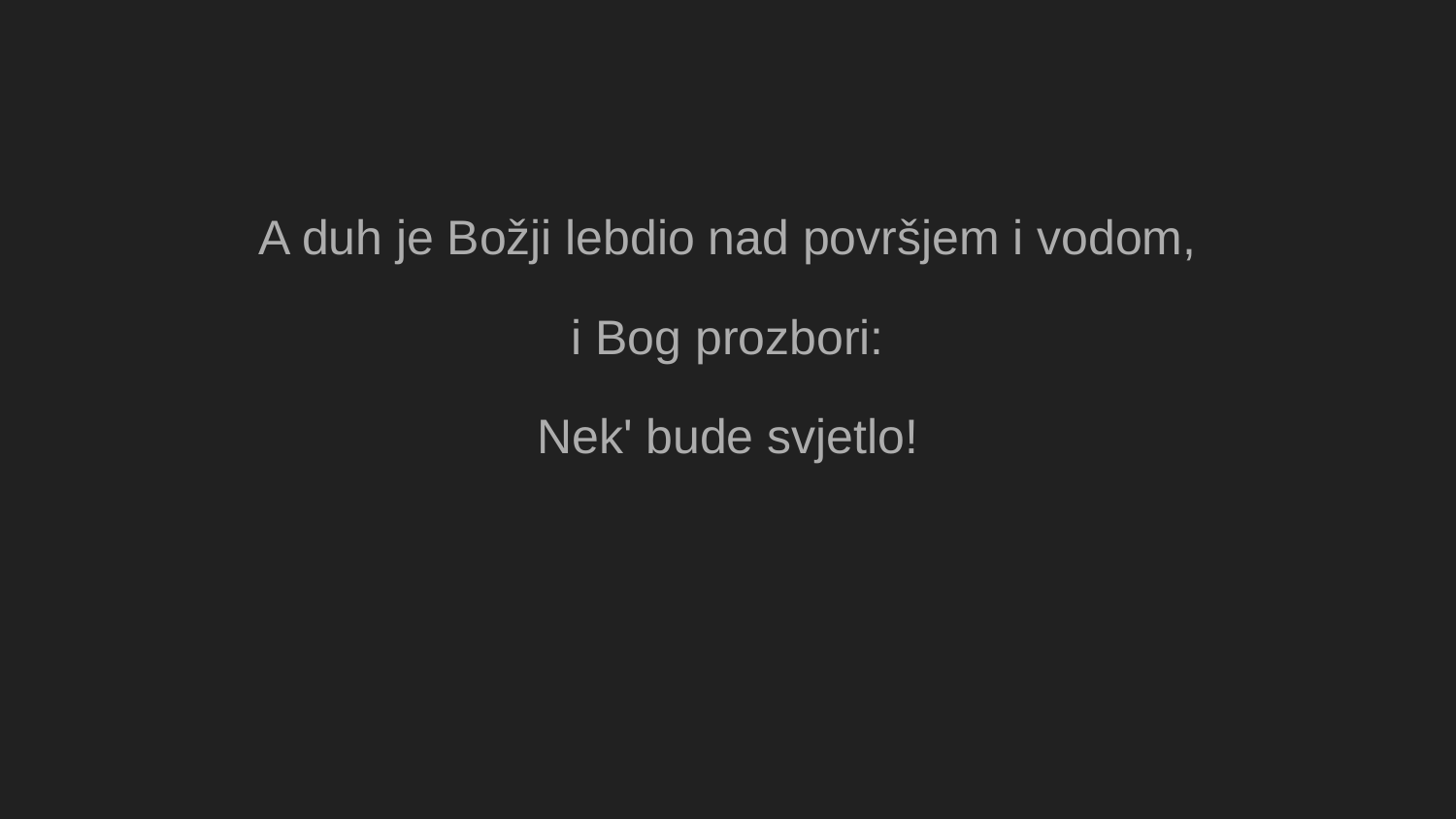

A duh je Božji lebdio nad površjem i vodom,
i Bog prozbori:
Nek' bude svjetlo!